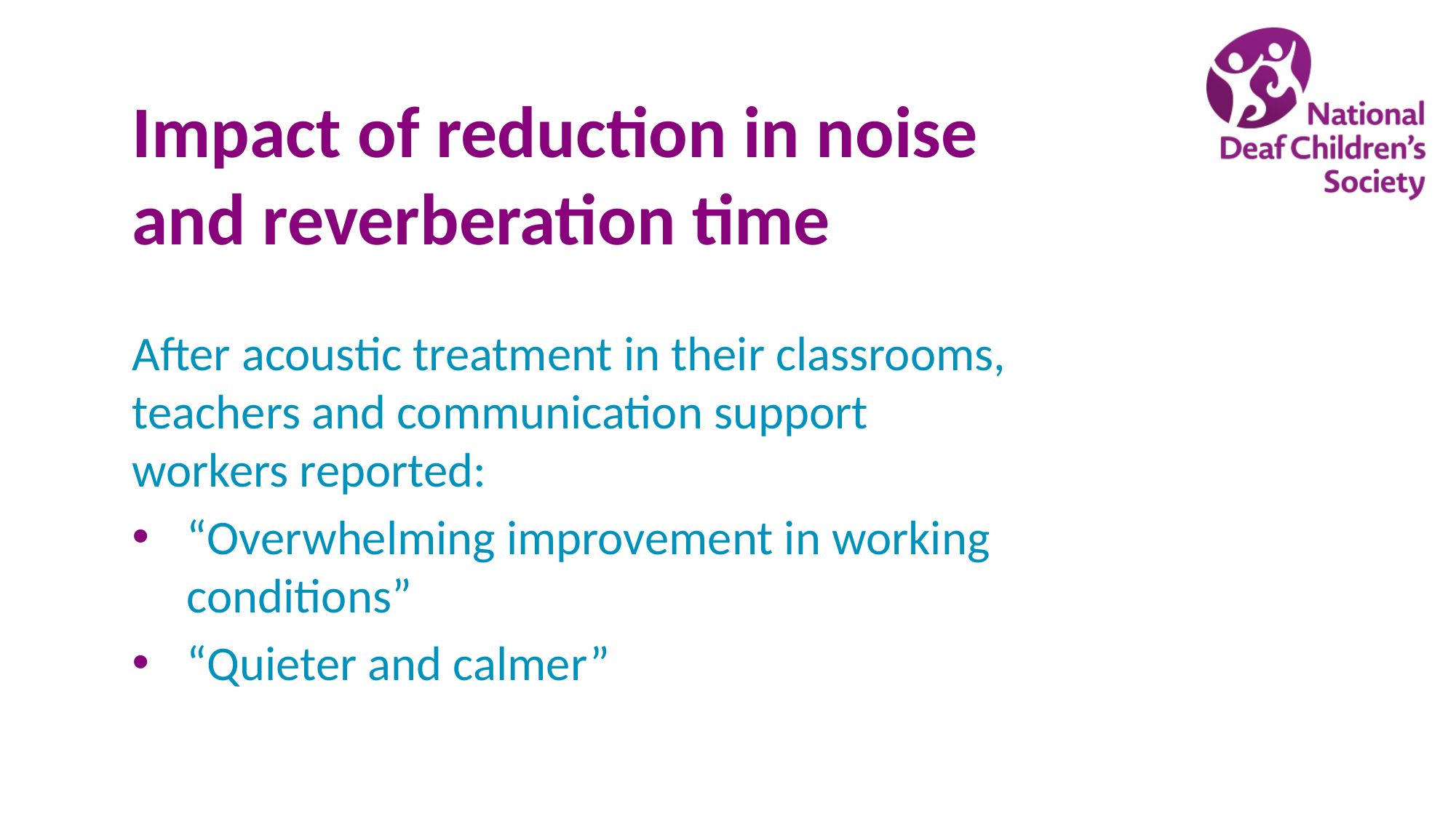

# Impact of reduction in noise and reverberation time
After acoustic treatment in their classrooms, teachers and communication support workers reported:
“Overwhelming improvement in working conditions”
“Quieter and calmer”